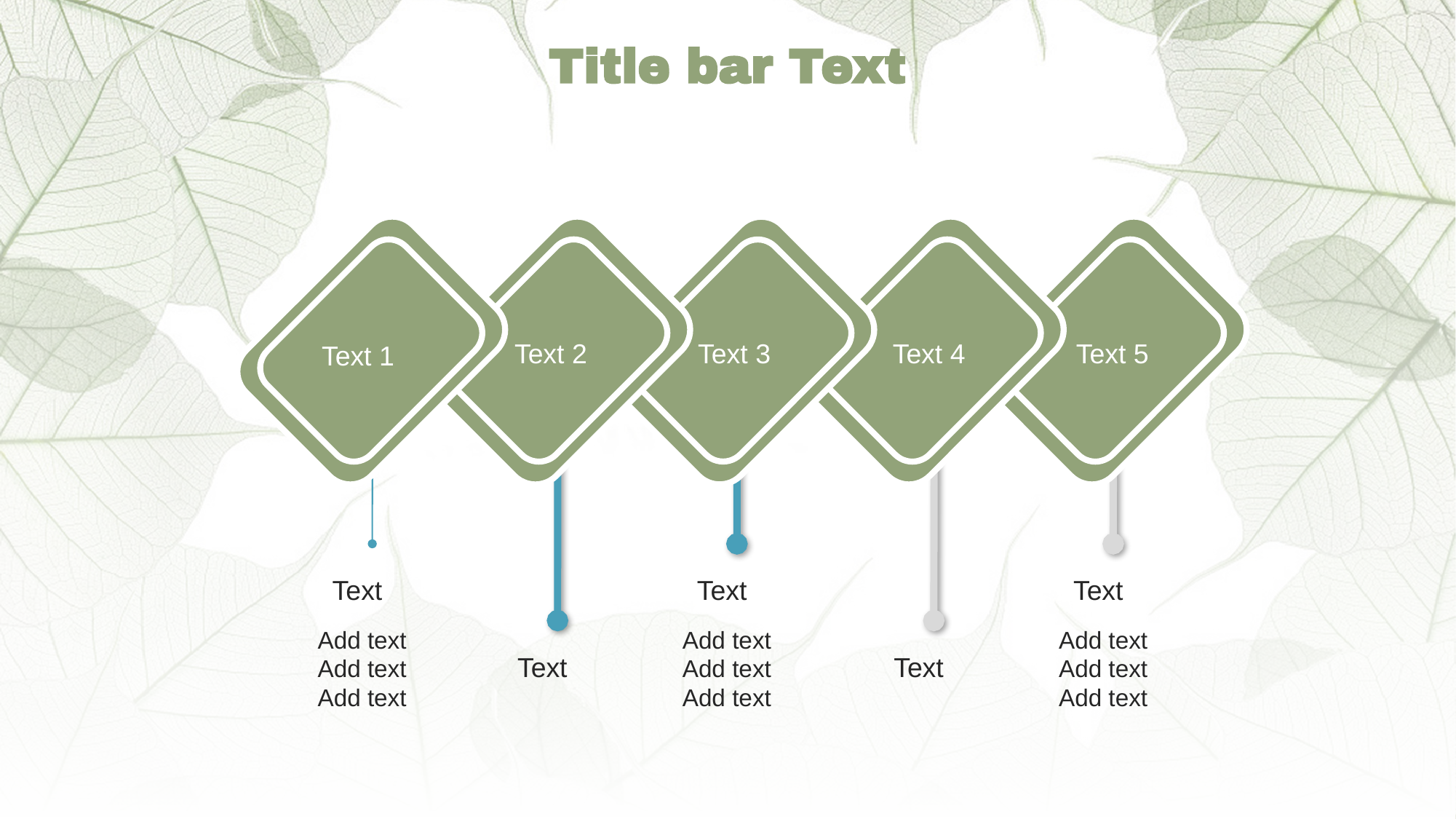

# Title bar Text

Text 2
Text

Text 4
Text

Text 1
Text
Add text
Add text
Add text

Text 3
Text
Add text
Add text
Add text

Text 5
Text
Add text
Add text
Add text